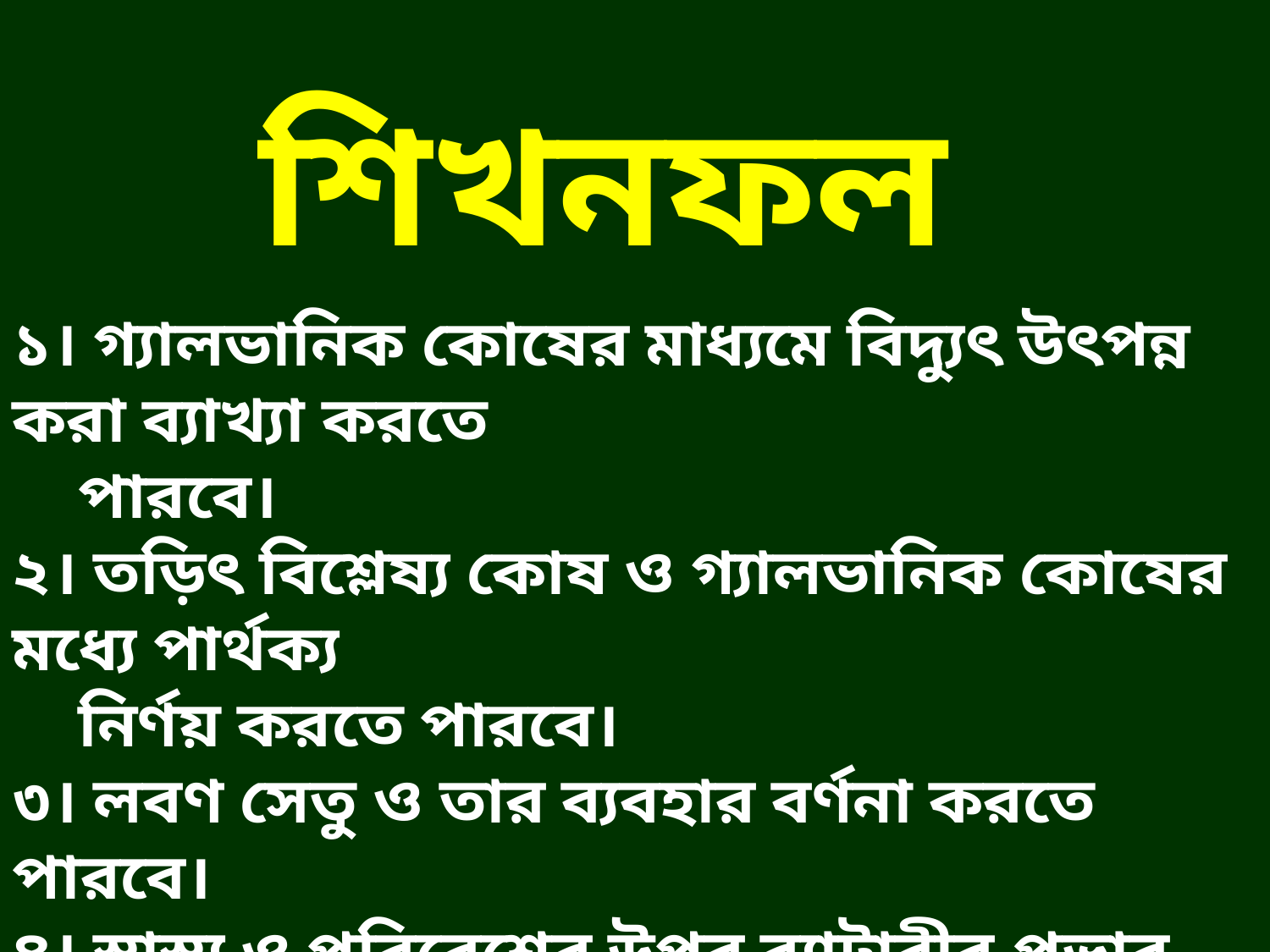

শিখনফল
১। গ্যালভানিক কোষের মাধ্যমে বিদ্যুৎ উৎপন্ন করা ব্যাখ্যা করতে
    পারবে।
২। তড়িৎ বিশ্লেষ্য কোষ ও গ্যালভানিক কোষের মধ্যে পার্থক্য
    নির্ণয় করতে পারবে।
৩। লবণ সেতু ও তার ব্যবহার বর্ণনা করতে পারবে।
৪। স্বাস্থ্য ও পরিবেশের উপর ব্যাটারীর প্রভাব বর্ণনা করতে
    পারবে।